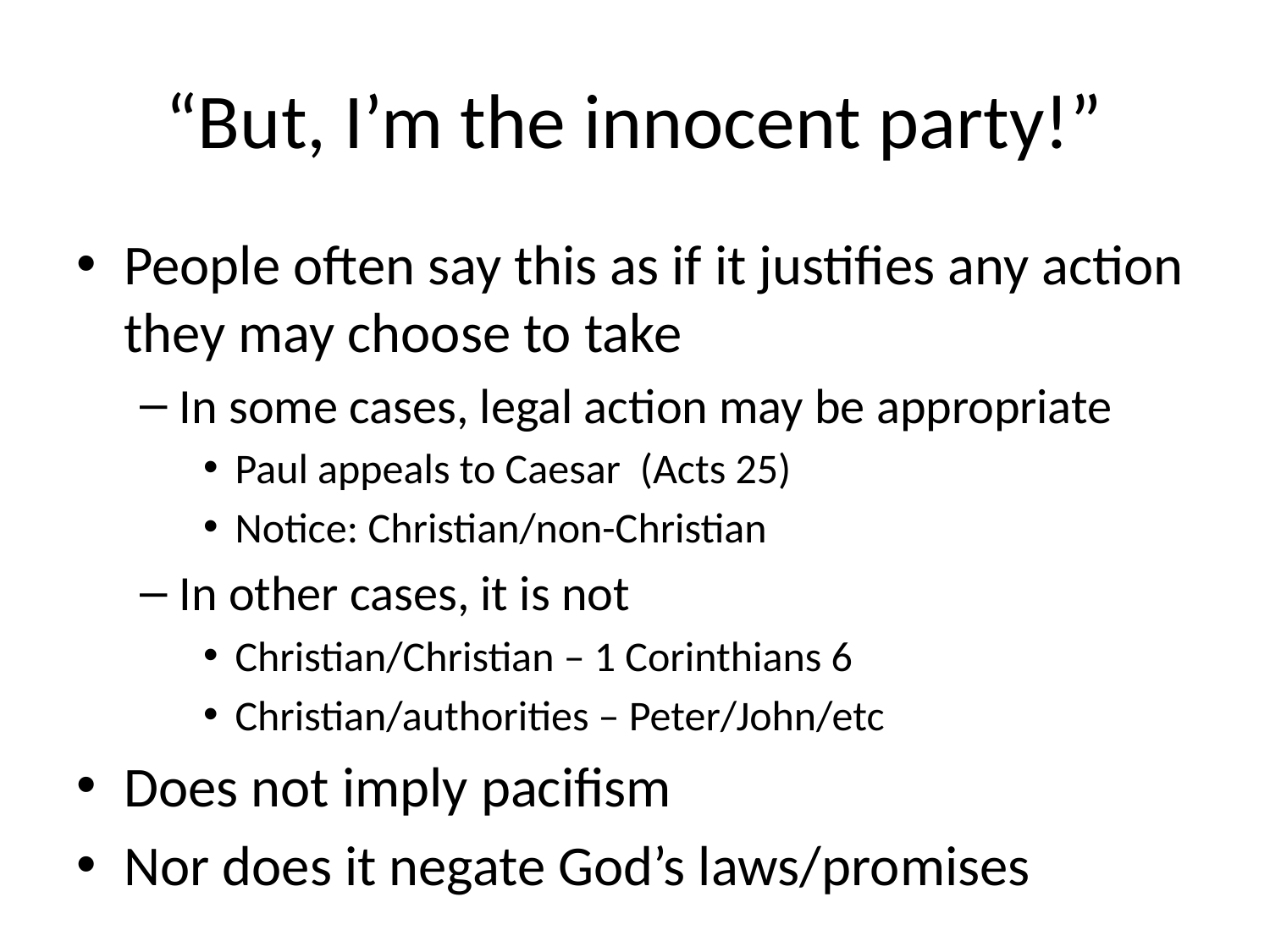

# “But, I’m the innocent party!”
People often say this as if it justifies any action they may choose to take
In some cases, legal action may be appropriate
Paul appeals to Caesar  (Acts 25)
Notice: Christian/non-Christian
In other cases, it is not
Christian/Christian – 1 Corinthians 6
Christian/authorities – Peter/John/etc
Does not imply pacifism
Nor does it negate God’s laws/promises